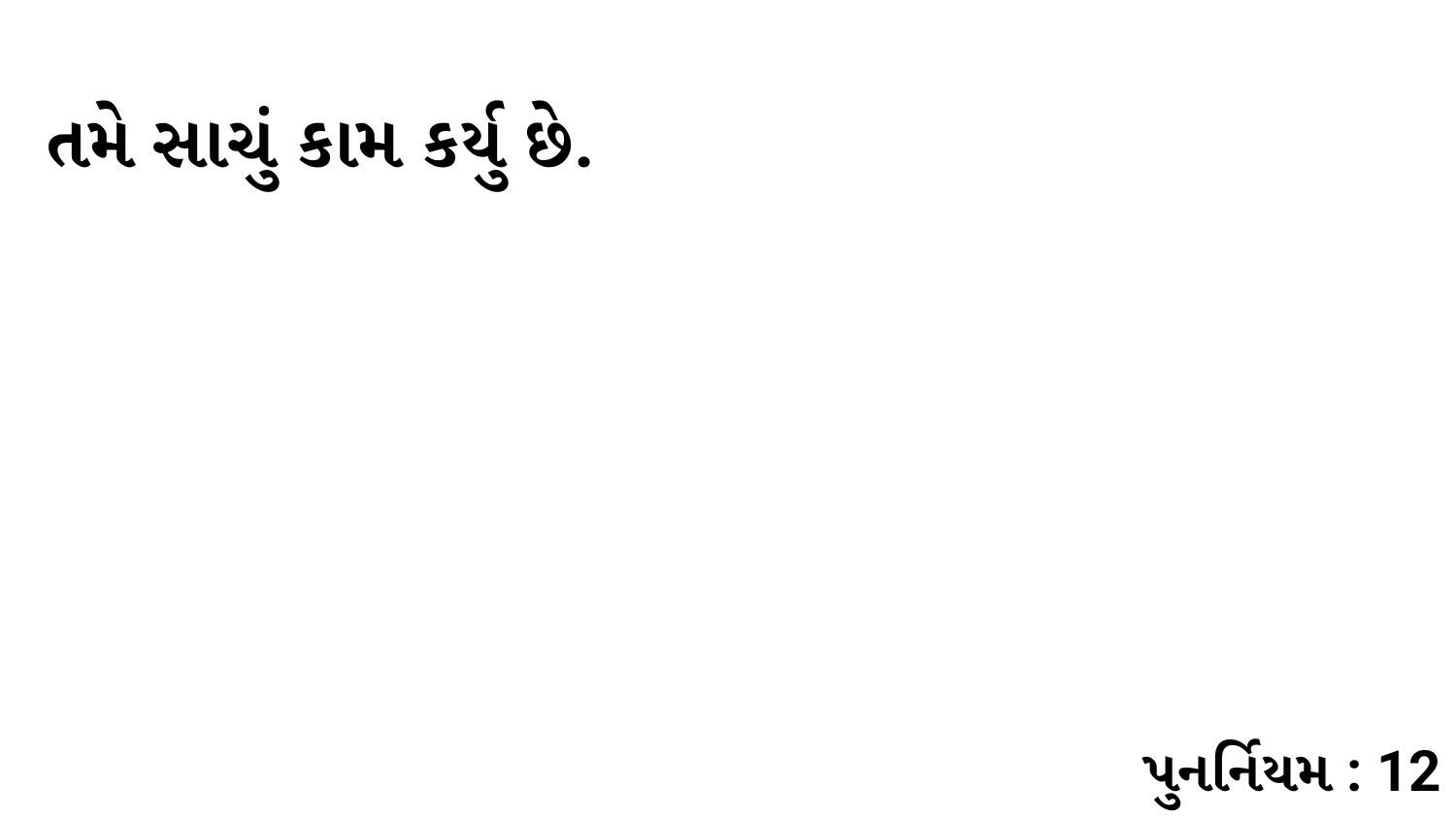

તમે સાચું કામ કર્યુ છે.
પુનર્નિયમ : 12